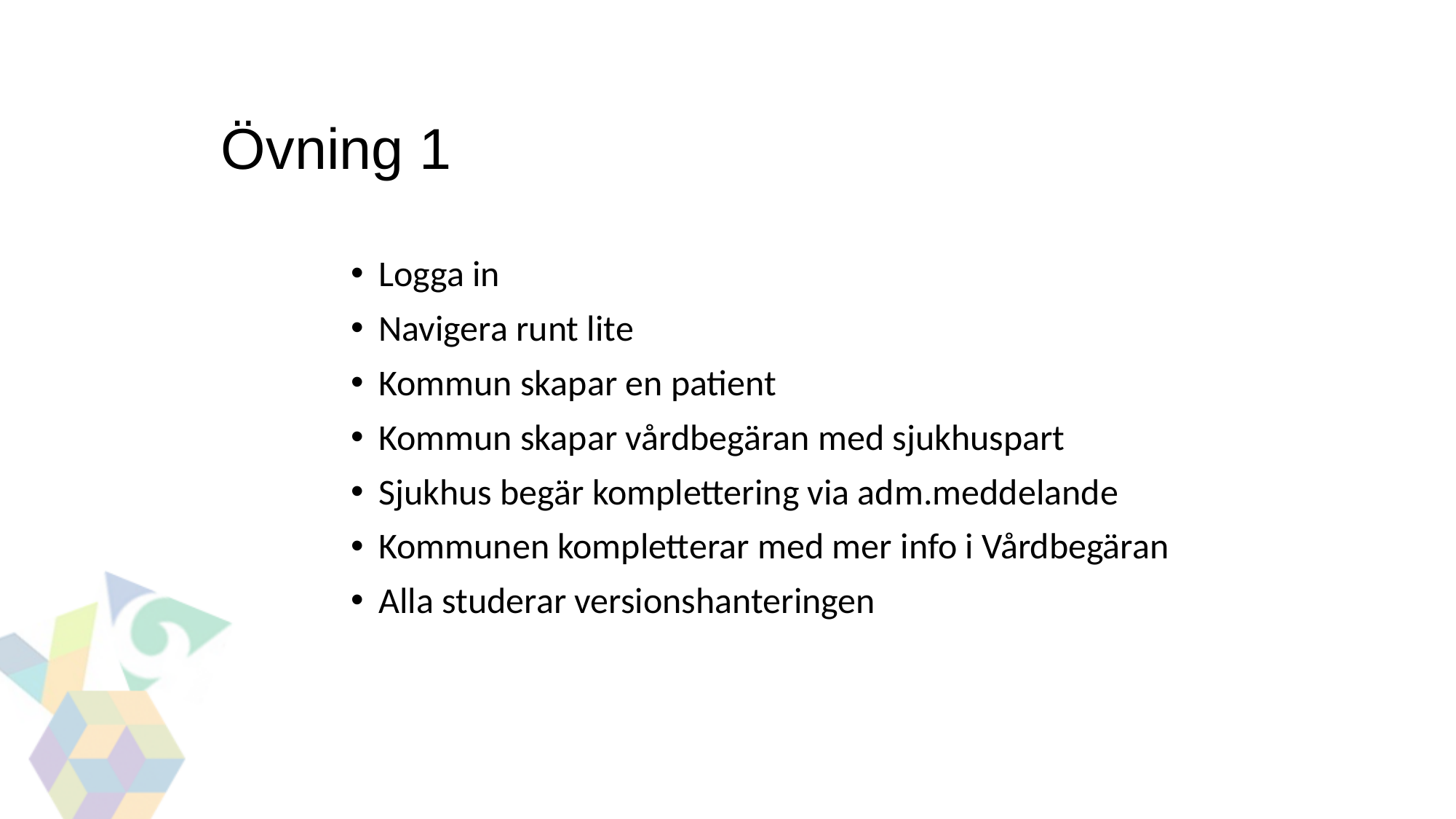

Övning 1

Logga in
Navigera runt lite
Kommun skapar en patient
Kommun skapar vårdbegäran med sjukhuspart
Sjukhus begär komplettering via adm.meddelande
Kommunen kompletterar med mer info i Vårdbegäran
Alla studerar versionshanteringen